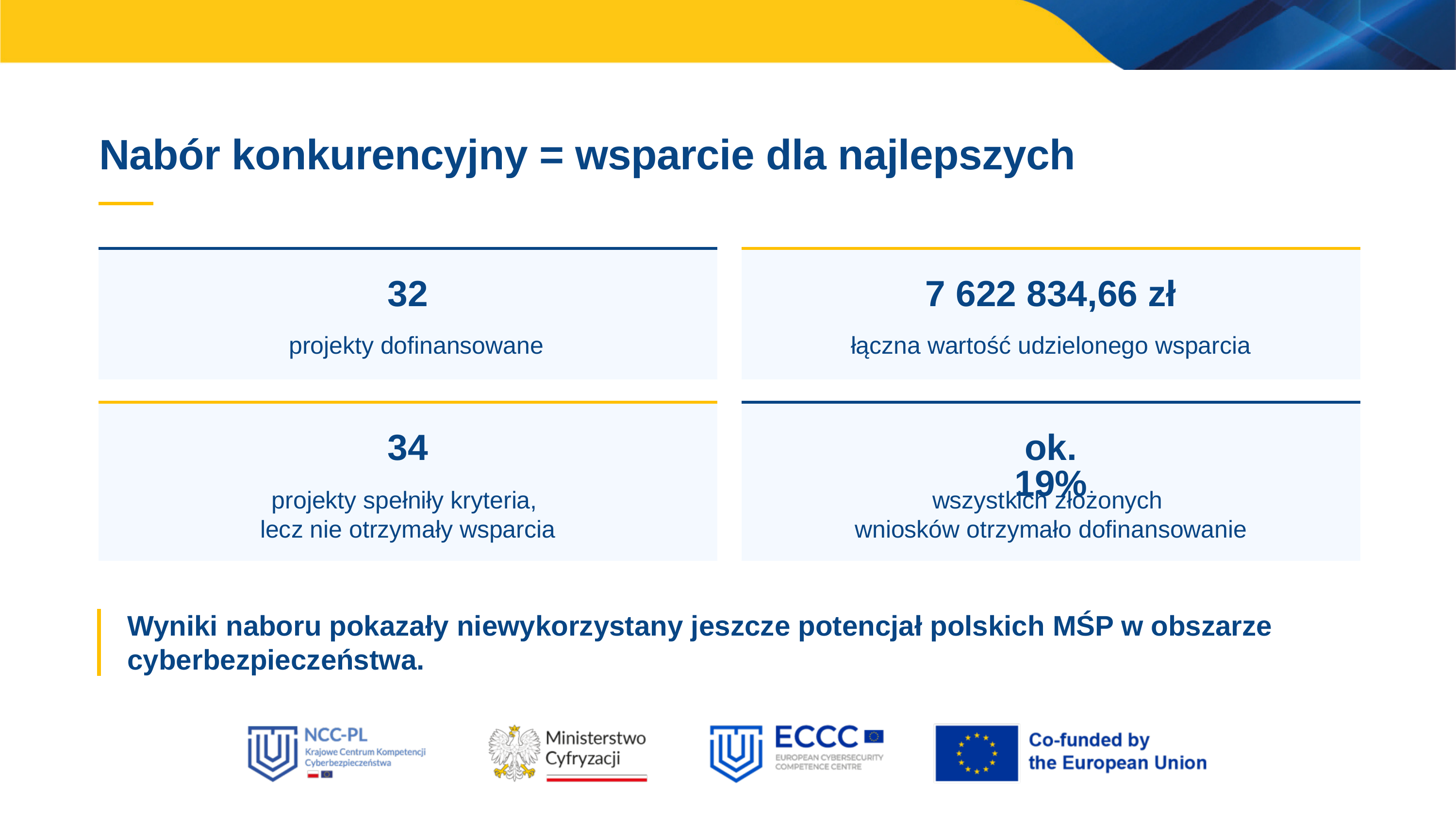

Nabór konkurencyjny = wsparcie dla najlepszych

32
7 622 834,66 zł
projekty dofinansowane
łączna wartość udzielonego wsparcia

34
ok. 19%
projekty spełniły kryteria,
lecz nie otrzymały wsparcia
wszystkich złożonych
wniosków otrzymało dofinansowanie

Wyniki naboru pokazały niewykorzystany jeszcze potencjał polskich MŚP w obszarze cyberbezpieczeństwa.